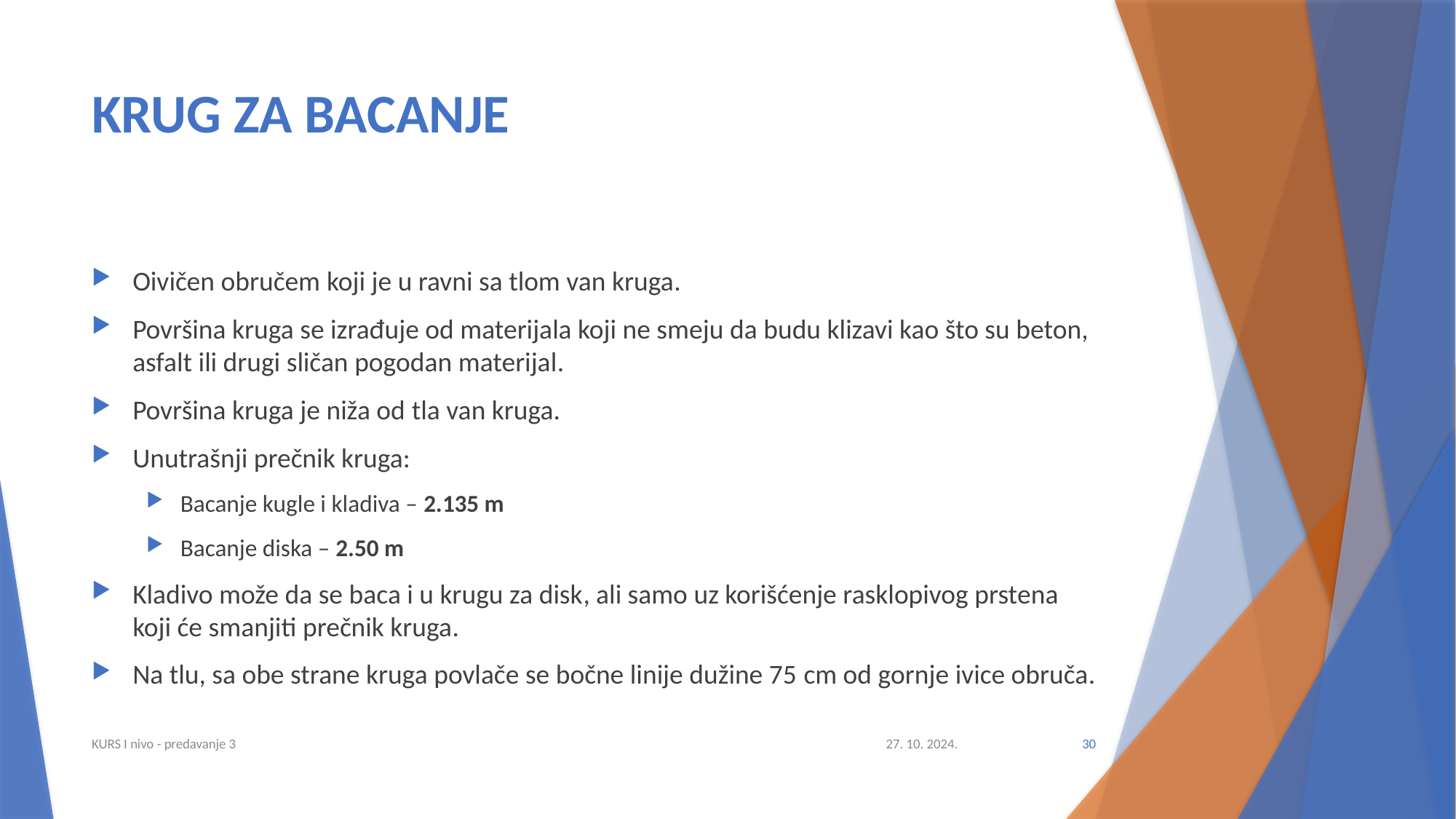

# KRUG ZA BACANJE
Oivičen obručem koji je u ravni sa tlom van kruga.
Površina kruga se izrađuje od materijala koji ne smeju da budu klizavi kao što su beton, asfalt ili drugi sličan pogodan materijal.
Površina kruga je niža od tla van kruga.
Unutrašnji prečnik kruga:
Bacanje kugle i kladiva – 2.135 m
Bacanje diska – 2.50 m
Kladivo može da se baca i u krugu za disk, ali samo uz korišćenje rasklopivog prstena koji će smanjiti prečnik kruga.
Na tlu, sa obe strane kruga povlače se bočne linije dužine 75 cm od gornje ivice obruča.

KURS I nivo - predavanje 3
27. 10. 2024.
30